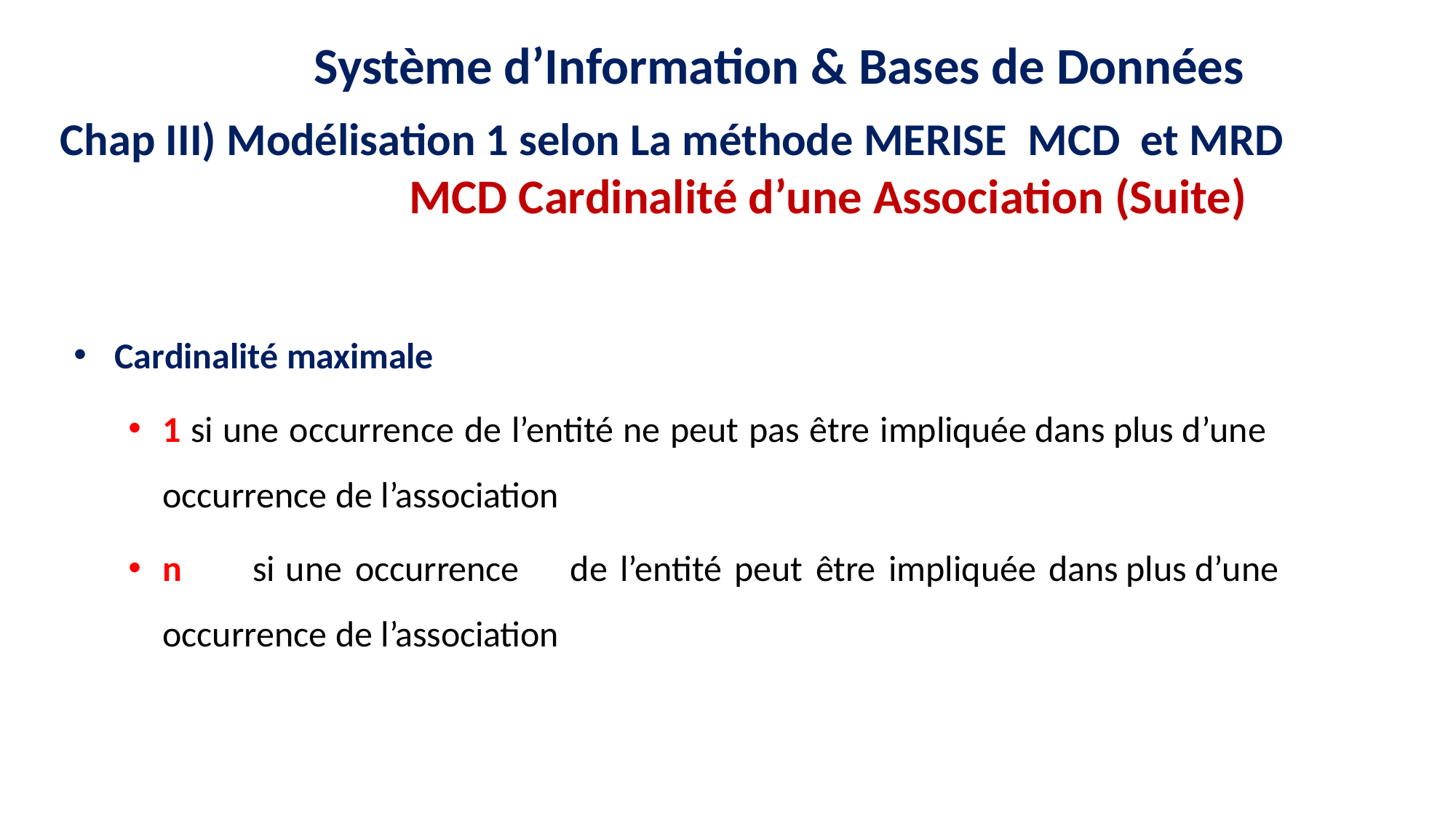

12
11
9
8
Système d’Information & Bases de Données
Chap III) Modélisation 1 selon La méthode MERISE  MCD  et MRD
MCD Cardinalité d’une Association (Suite)
Cardinalité maximale
1 si une occurrence de l’entité ne peut pas être impliquée dans plus d’une occurrence de l’association
n	si	une occurrence	de l’entité peut être impliquée dans plus d’une occurrence de l’association